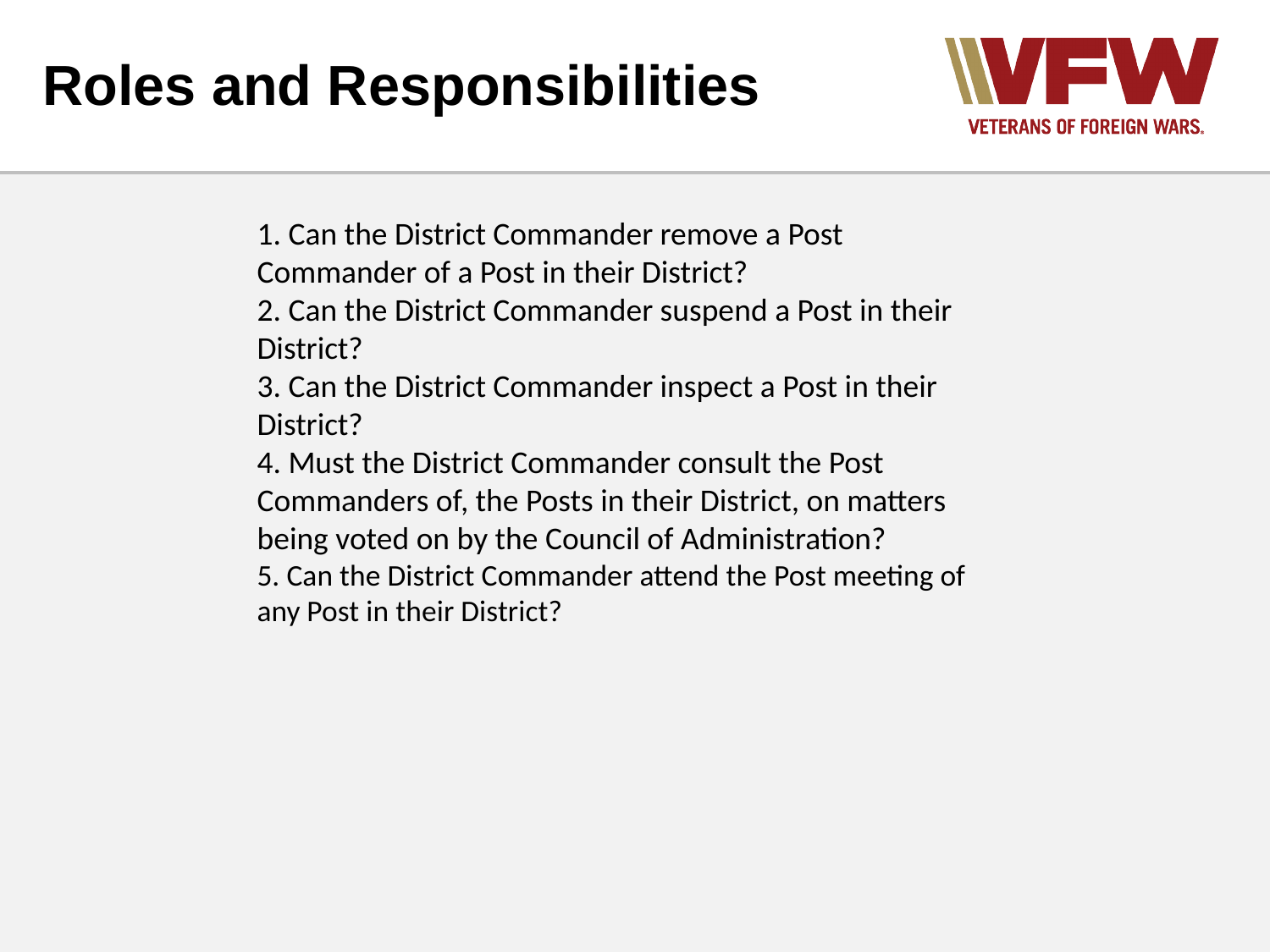

# Roles and Responsibilities
1. Can the District Commander remove a Post Commander of a Post in their District?
2. Can the District Commander suspend a Post in their District?
3. Can the District Commander inspect a Post in their District?
4. Must the District Commander consult the Post Commanders of, the Posts in their District, on matters being voted on by the Council of Administration?
5. Can the District Commander attend the Post meeting of any Post in their District?
7